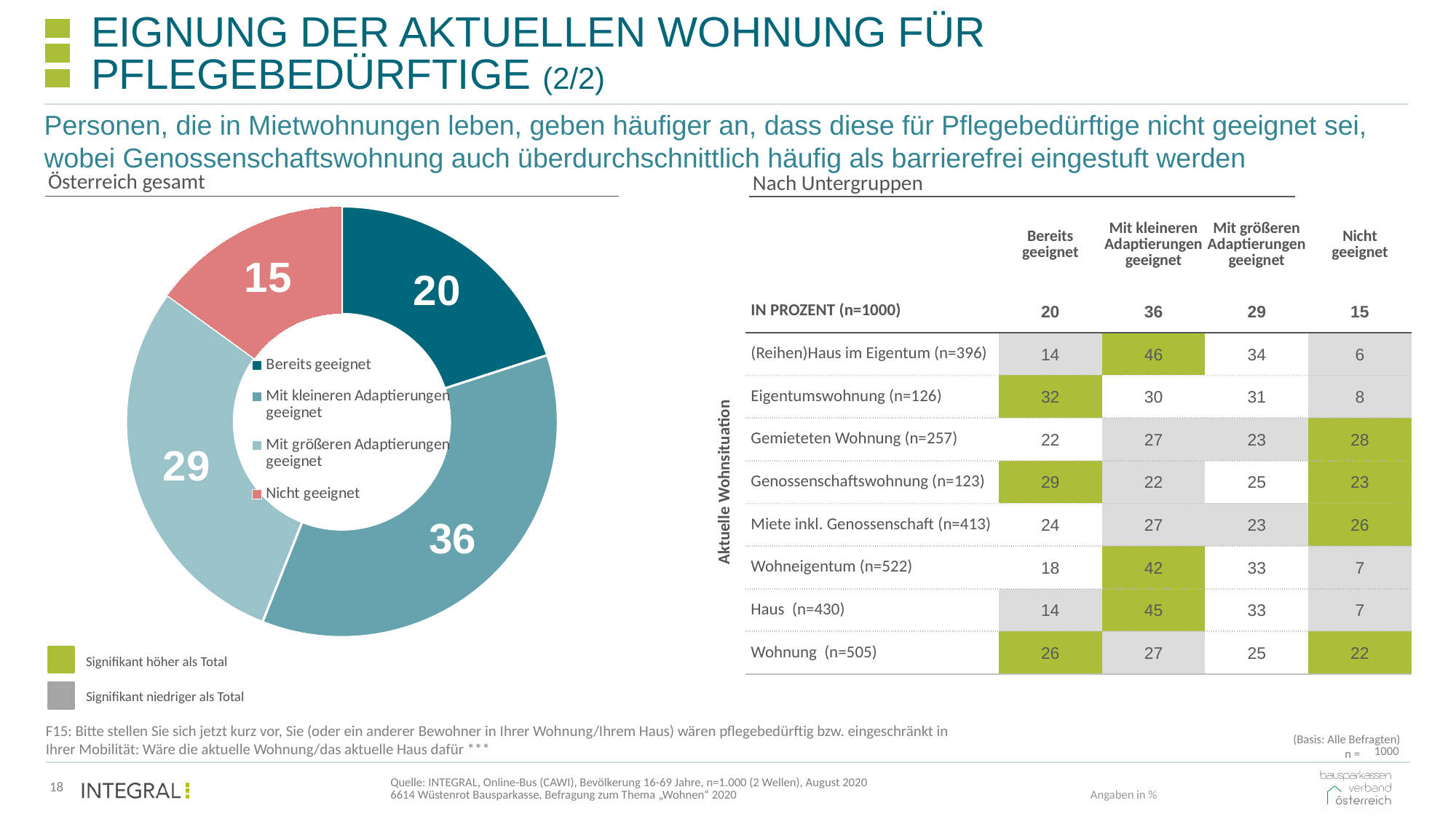

# Eignung der aktuellen wohnung für pflegebedürftige (2/2)
Personen, die in Mietwohnungen leben, geben häufiger an, dass diese für Pflegebedürftige nicht geeignet sei, wobei Genossenschaftswohnung auch überdurchschnittlich häufig als barrierefrei eingestuft werden
Österreich gesamt
Nach Untergruppen
|  | Bereits geeignet | Mit kleineren Adaptierungen geeignet | Mit größeren Adaptierungen geeignet | Nicht geeignet |
| --- | --- | --- | --- | --- |
| IN PROZENT (n=1000) | 20 | 36 | 29 | 15 |
| (Reihen)Haus im Eigentum (n=396) | 14 | 46 | 34 | 6 |
| Eigentumswohnung (n=126) | 32 | 30 | 31 | 8 |
| Gemieteten Wohnung (n=257) | 22 | 27 | 23 | 28 |
| Genossenschaftswohnung (n=123) | 29 | 22 | 25 | 23 |
| Miete inkl. Genossenschaft (n=413) | 24 | 27 | 23 | 26 |
| Wohneigentum (n=522) | 18 | 42 | 33 | 7 |
| Haus (n=430) | 14 | 45 | 33 | 7 |
| Wohnung (n=505) | 26 | 27 | 25 | 22 |

### Chart

| Category | IN PROZENT (n=1000) |
|---|---|
| Bereits geeignet | 20.0 |
| Mit kleineren Adaptierungen geeignet | 36.0 |
| Mit größeren Adaptierungen geeignet | 29.0 |
| Nicht geeignet | 15.0 |
Aktuelle Wohnsituation
Signifikant höher als Total

Signifikant niedriger als Total

(Basis: Alle Befragten)
F15: Bitte stellen Sie sich jetzt kurz vor, Sie (oder ein anderer Bewohner in Ihrer Wohnung/Ihrem Haus) wären pflegebedürftig bzw. eingeschränkt in Ihrer Mobilität: Wäre die aktuelle Wohnung/das aktuelle Haus dafür ***
n =
| 1000 |
| --- |